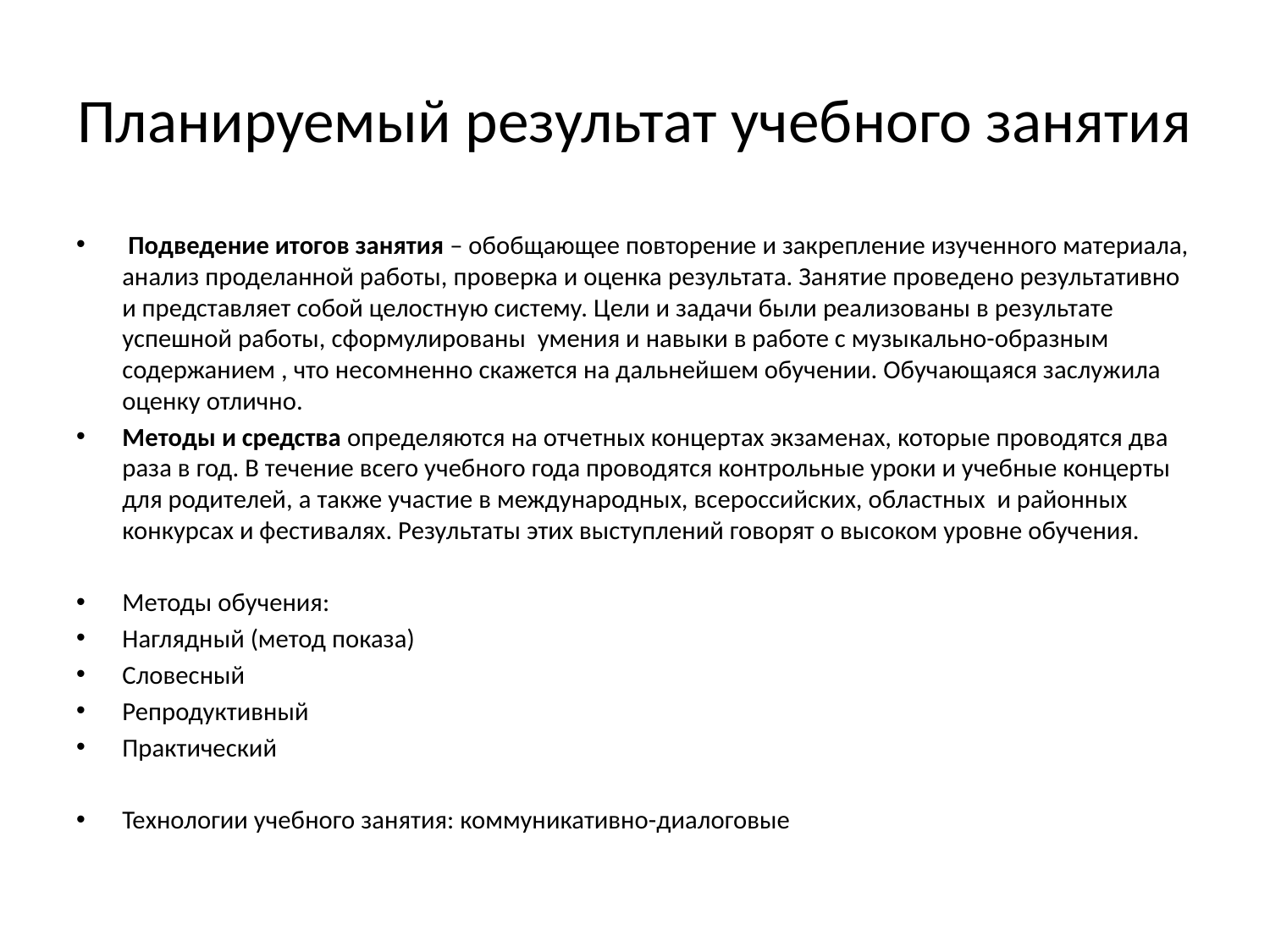

# Планируемый результат учебного занятия
 Подведение итогов занятия – обобщающее повторение и закрепление изученного материала, анализ проделанной работы, проверка и оценка результата. Занятие проведено результативно и представляет собой целостную систему. Цели и задачи были реализованы в результате успешной работы, сформулированы  умения и навыки в работе с музыкально-образным содержанием , что несомненно скажется на дальнейшем обучении. Обучающаяся заслужила  оценку отлично.
Методы и средства определяются на отчетных концертах экзаменах, которые проводятся два раза в год. В течение всего учебного года проводятся контрольные уроки и учебные концерты для родителей, а также участие в международных, всероссийских, областных  и районных конкурсах и фестивалях. Результаты этих выступлений говорят о высоком уровне обучения.

Методы обучения:
Наглядный (метод показа)
Словесный
Репродуктивный
Практический

Технологии учебного занятия: коммуникативно-диалоговые